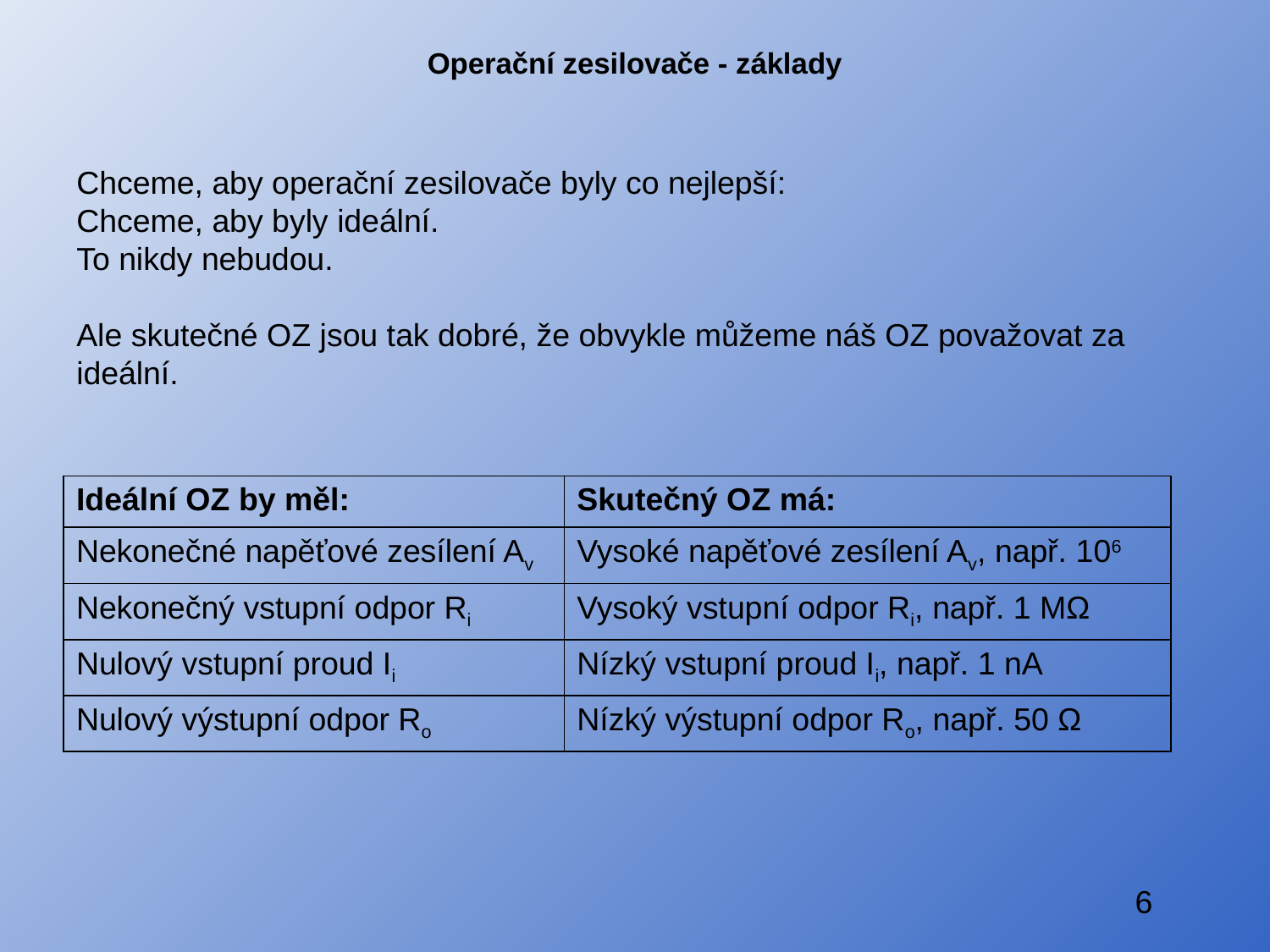

# Operační zesilovače - základy
Chceme, aby operační zesilovače byly co nejlepší:
Chceme, aby byly ideální.
To nikdy nebudou.

Ale skutečné OZ jsou tak dobré, že obvykle můžeme náš OZ považovat za ideální.

| Ideální OZ by měl: | Skutečný OZ má: |
| --- | --- |
| Nekonečné napěťové zesílení Av | Vysoké napěťové zesílení Av, např. 106 |
| Nekonečný vstupní odpor Ri | Vysoký vstupní odpor Ri, např. 1 MΩ |
| Nulový vstupní proud Ii | Nízký vstupní proud Ii, např. 1 nA |
| Nulový výstupní odpor Ro | Nízký výstupní odpor Ro, např. 50 Ω |
6